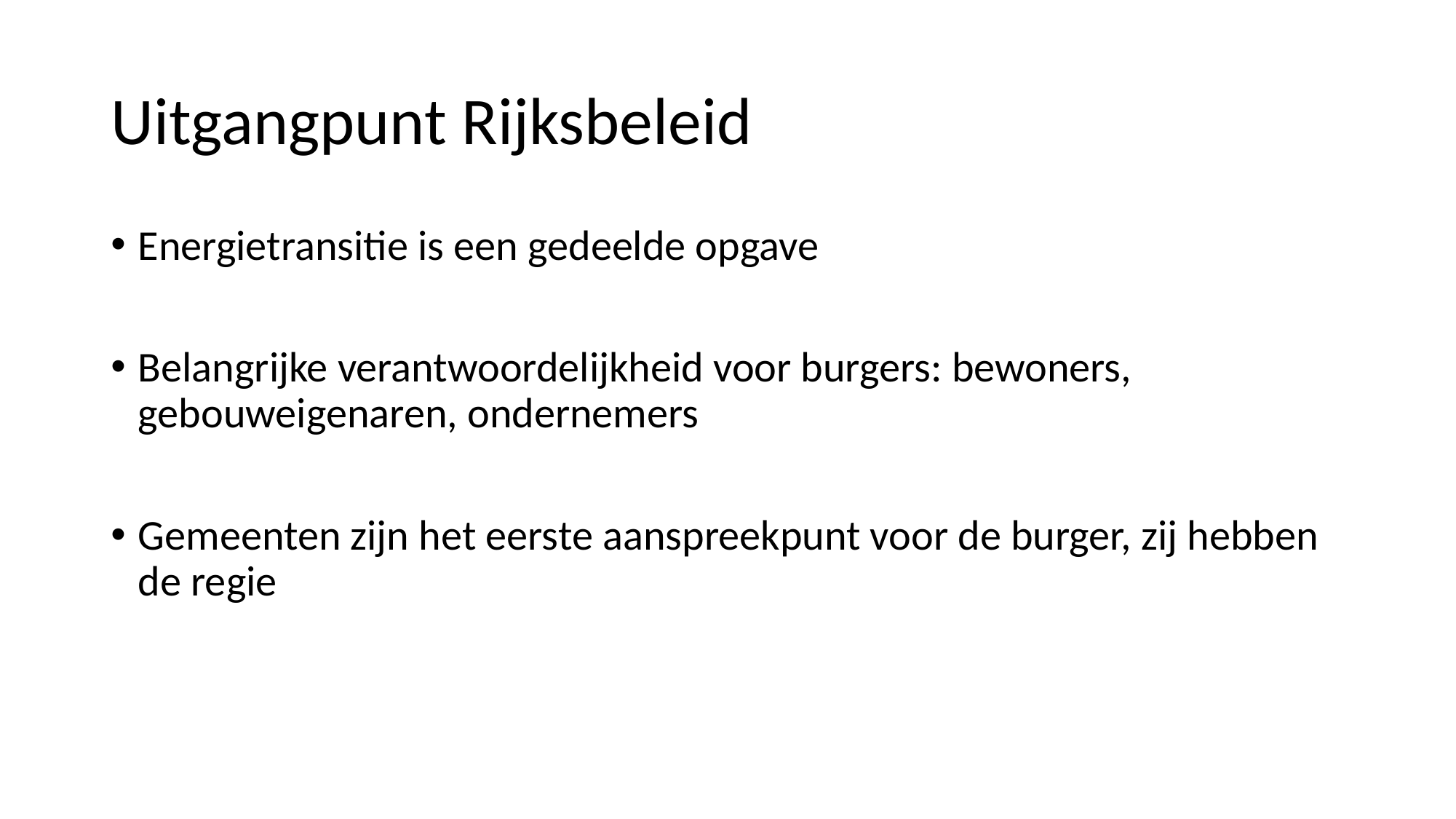

# Uitgangpunt Rijksbeleid
Energietransitie is een gedeelde opgave

Belangrijke verantwoordelijkheid voor burgers: bewoners,  gebouweigenaren, ondernemers

Gemeenten zijn het eerste aanspreekpunt voor de burger, zij hebben de regie